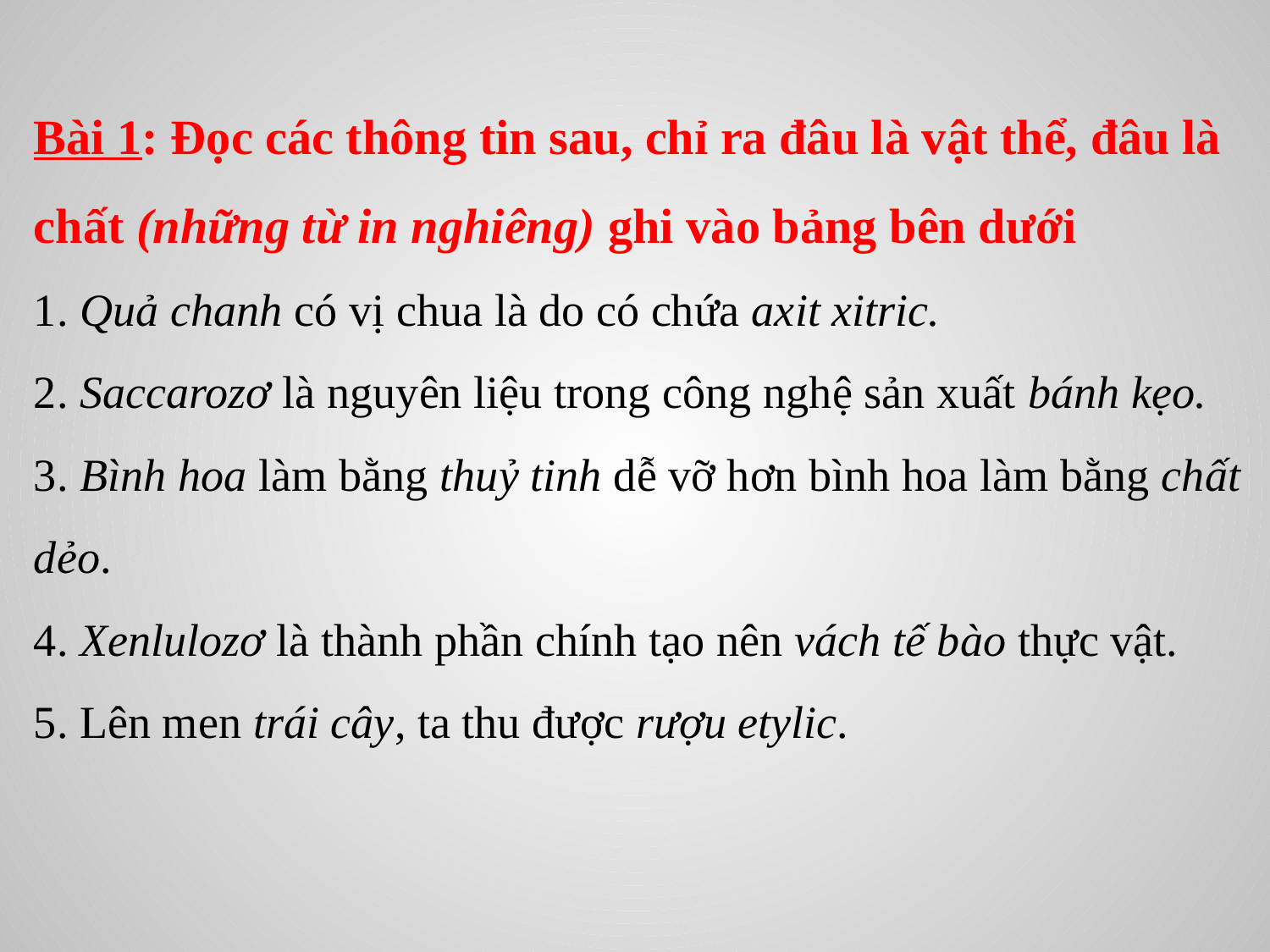

# Bài 1: Đọc các thông tin sau, chỉ ra đâu là vật thể, đâu là chất (những từ in nghiêng) ghi vào bảng bên dưới 1. Quả chanh có vị chua là do có chứa axit xitric. 2. Saccarozơ là nguyên liệu trong công nghệ sản xuất bánh kẹo. 3. Bình hoa làm bằng thuỷ tinh dễ vỡ hơn bình hoa làm bằng chất dẻo. 4. Xenlulozơ là thành phần chính tạo nên vách tế bào thực vật. 5. Lên men trái cây, ta thu được rượu etylic.